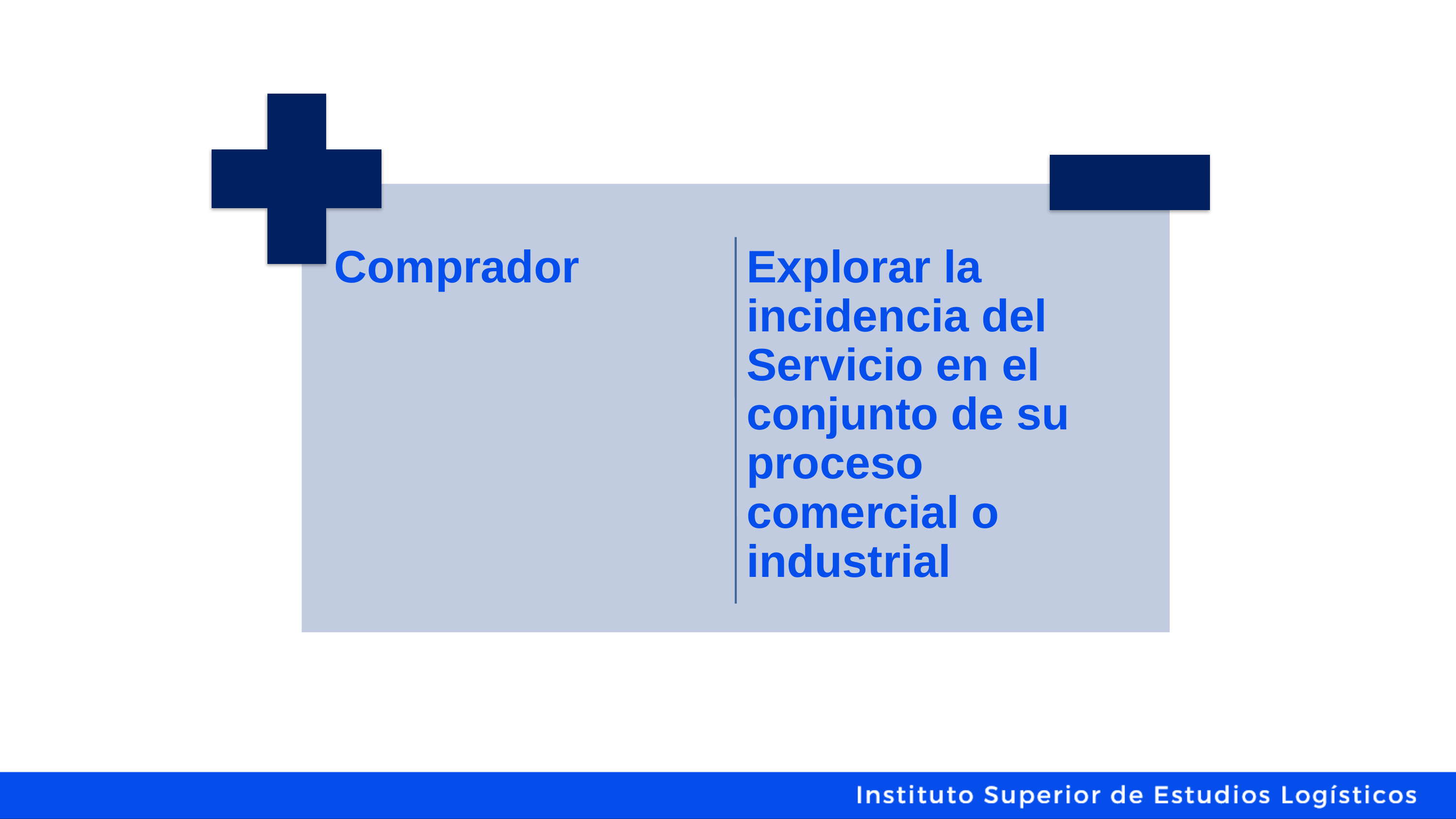

Comprador
Explorar la incidencia del Servicio en el conjunto de su proceso comercial o industrial